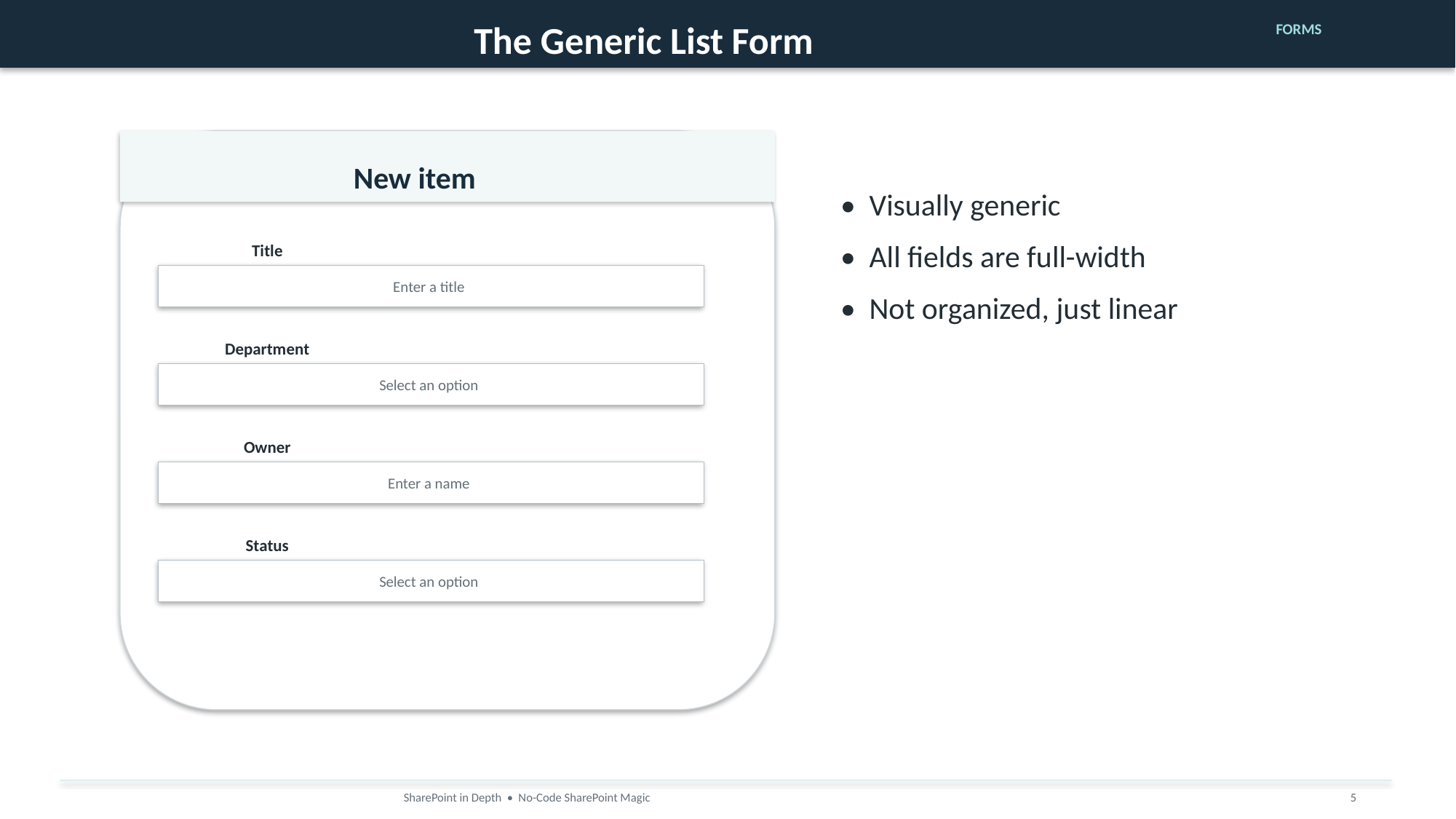

The Generic List Form
FORMS

New item
•  Visually generic
•  All fields are full-width
•  Not organized, just linear
Title

Enter a title
Department

Select an option
Owner

Enter a name
Status

Select an option

SharePoint in Depth  •  No-Code SharePoint Magic
5